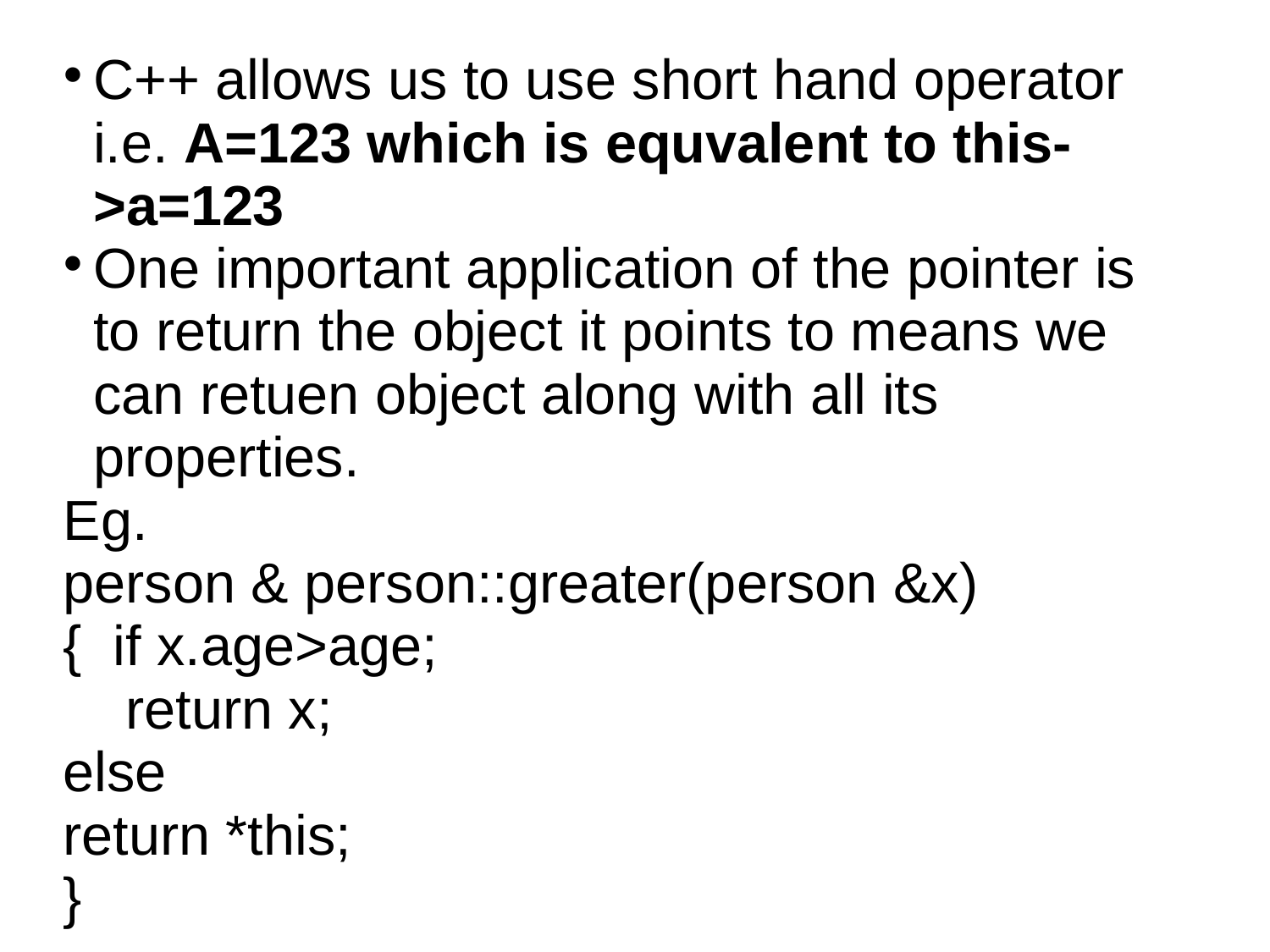

C++ allows us to use short hand operator i.e. A=123 which is equvalent to this->a=123
One important application of the pointer is to return the object it points to means we can retuen object along with all its properties.
Eg.
person & person::greater(person &x)
{  if x.age>age;
    return x;
else
return *this;
}